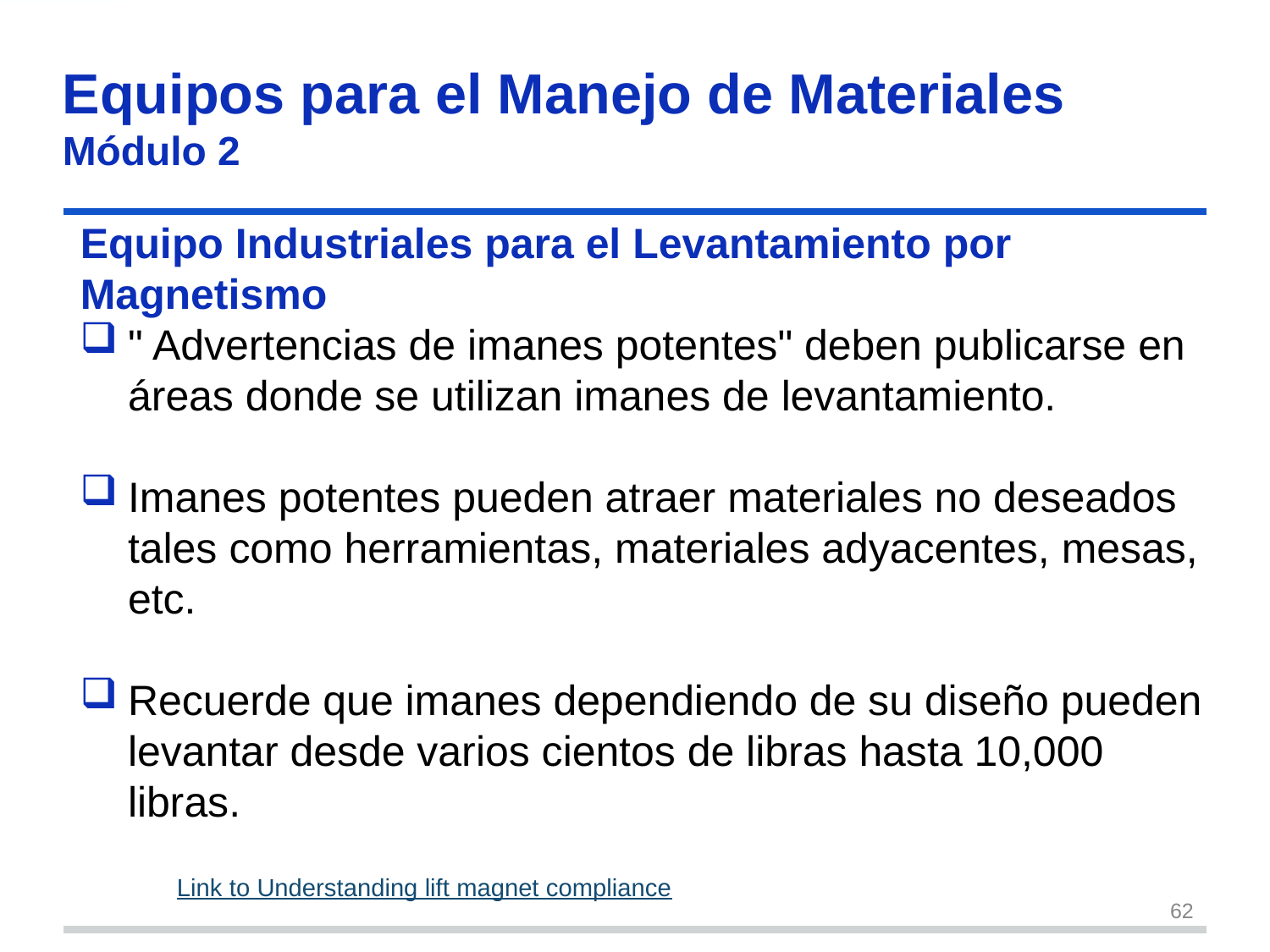

# Equipos para el Manejo de Materiales Módulo 2
Equipo Industriales para el Levantamiento por Magnetismo
" Advertencias de imanes potentes" deben publicarse en áreas donde se utilizan imanes de levantamiento.

Imanes potentes pueden atraer materiales no deseados tales como herramientas, materiales adyacentes, mesas, etc.

Recuerde que imanes dependiendo de su diseño pueden levantar desde varios cientos de libras hasta 10,000 libras.
Link to Understanding lift magnet compliance
62